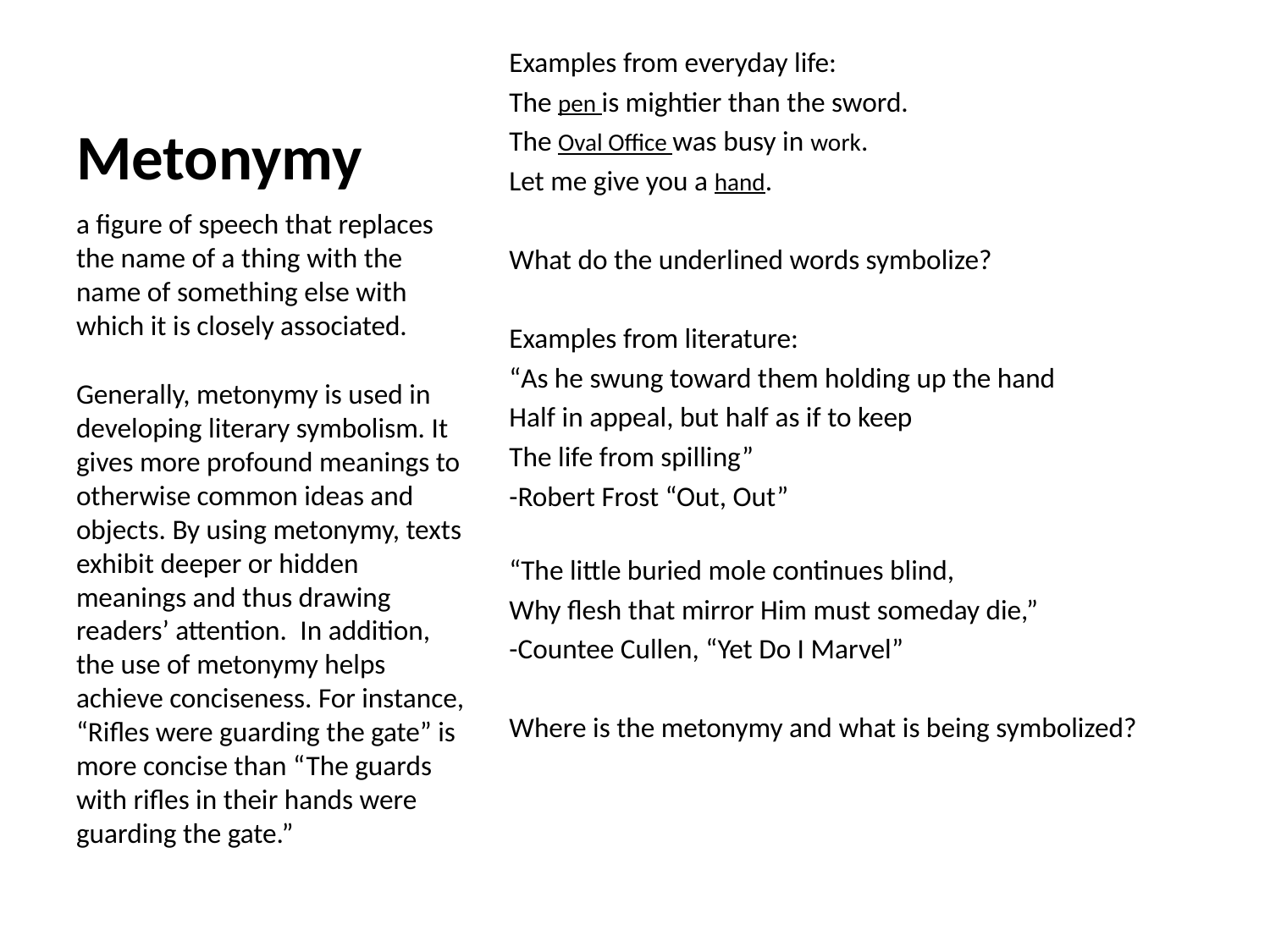

# Metonymy
Examples from everyday life:
The pen is mightier than the sword.
The Oval Office was busy in work.
Let me give you a hand.

What do the underlined words symbolize?

Examples from literature:
“As he swung toward them holding up the hand
Half in appeal, but half as if to keep
The life from spilling”
-Robert Frost “Out, Out”

“The little buried mole continues blind,
Why flesh that mirror Him must someday die,”
-Countee Cullen, “Yet Do I Marvel”

Where is the metonymy and what is being symbolized?
a figure of speech that replaces the name of a thing with the name of something else with which it is closely associated.

Generally, metonymy is used in developing literary symbolism. It gives more profound meanings to otherwise common ideas and objects. By using metonymy, texts exhibit deeper or hidden meanings and thus drawing readers’ attention.  In addition, the use of metonymy helps achieve conciseness. For instance, “Rifles were guarding the gate” is more concise than “The guards with rifles in their hands were guarding the gate.”